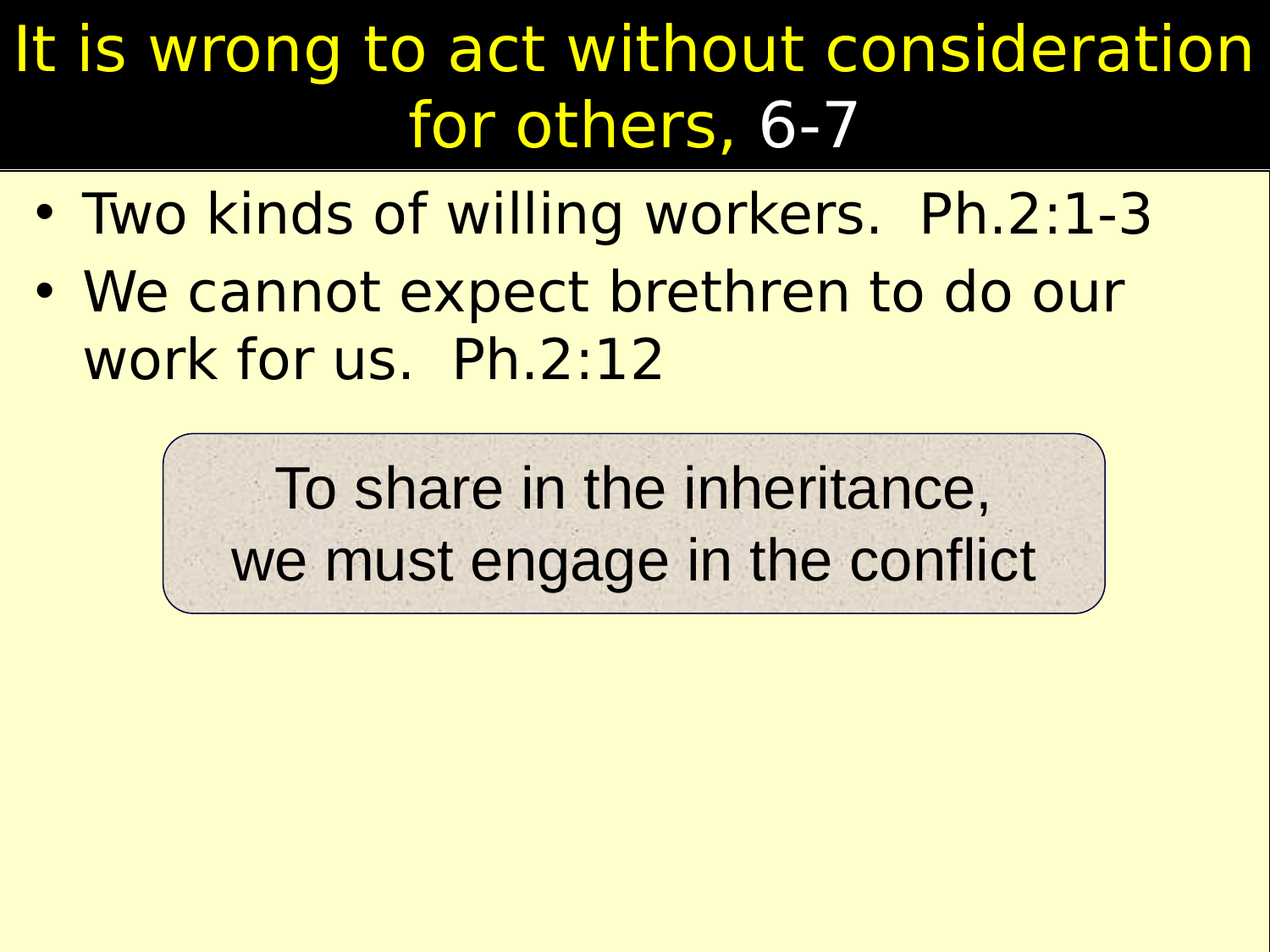

# It is wrong to act without consideration for others, 6-7
Two kinds of willing workers.  Ph.2:1-3
We cannot expect brethren to do our work for us.  Ph.2:12

To share in the inheritance,
we must engage in the conflict